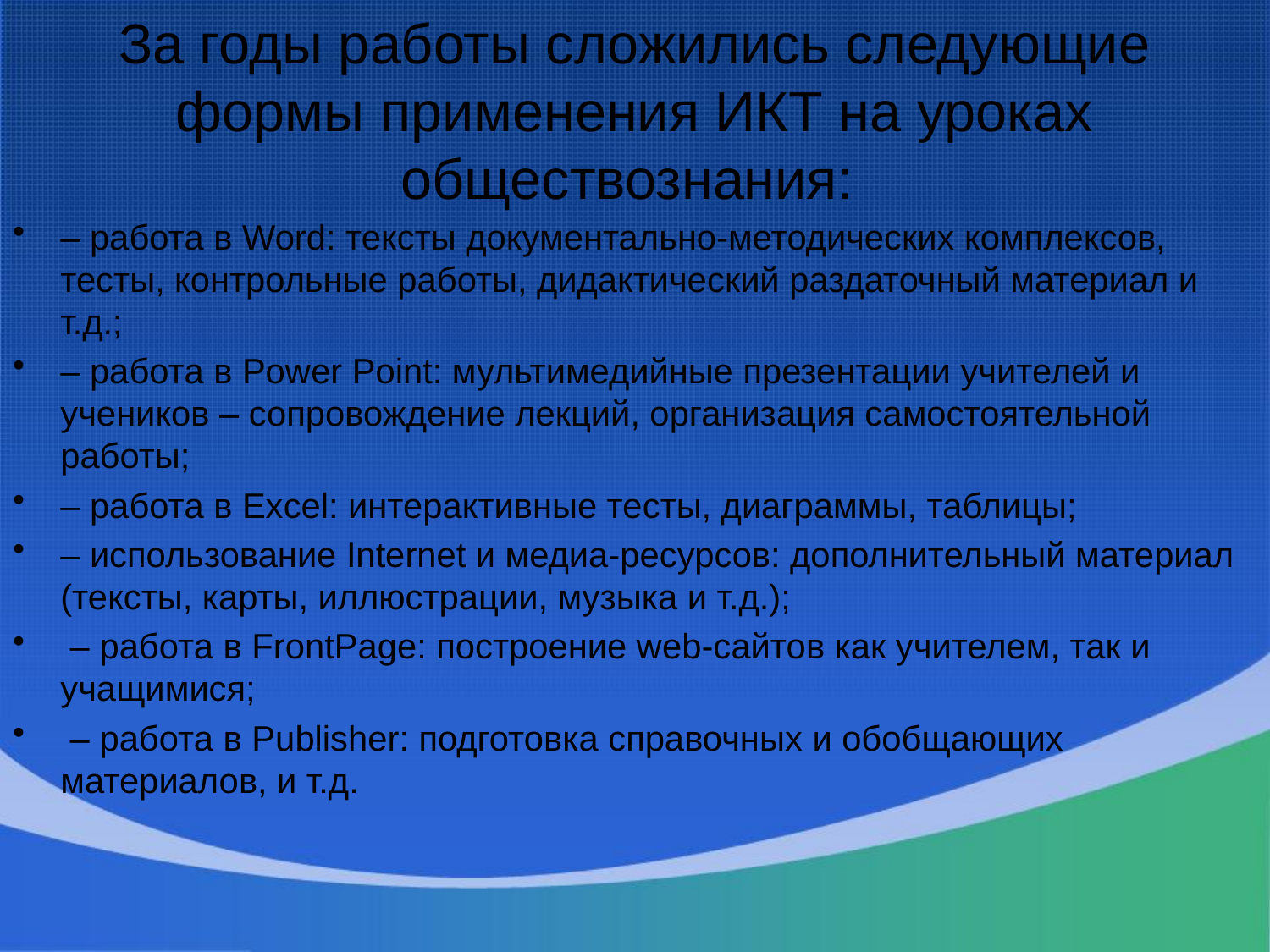

# За годы работы сложились следующие формы применения ИКТ на уроках обществознания:
– работа в Word: тексты документально-методических комплексов, тесты, контрольные работы, дидактический раздаточный материал и т.д.;
– работа в Power Point: мультимедийные презентации учителей и учеников – сопровождение лекций, организация самостоятельной работы;
– работа в Excel: интерактивные тесты, диаграммы, таблицы;
– использование Internet и медиа-ресурсов: дополнительный материал (тексты, карты, иллюстрации, музыка и т.д.);
 – работа в FrontPage: построение web-сайтов как учителем, так и учащимися;
 – работа в Publisher: подготовка справочных и обобщающих материалов, и т.д.